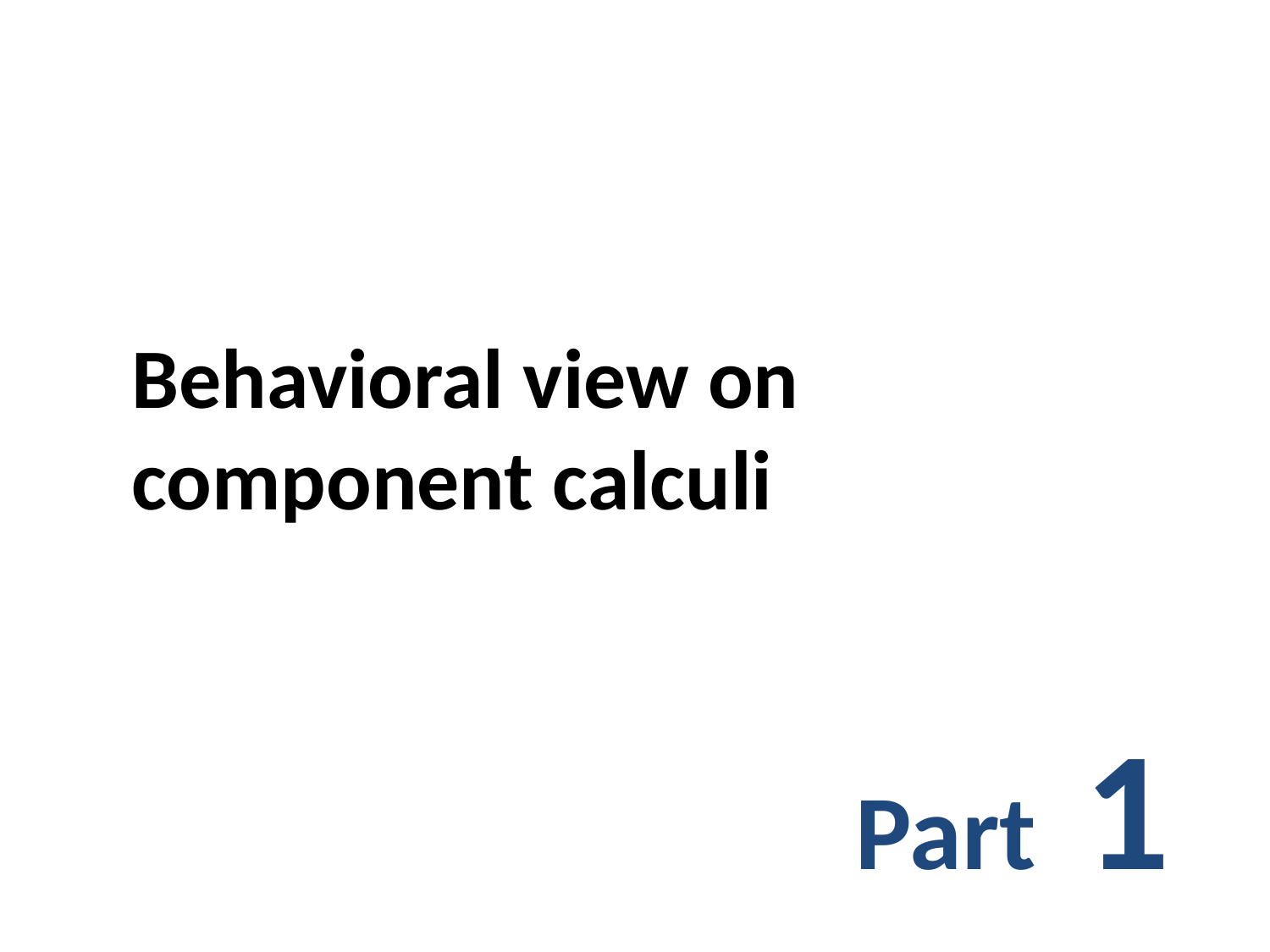

#

Behavioral view on component calculi
Part  1